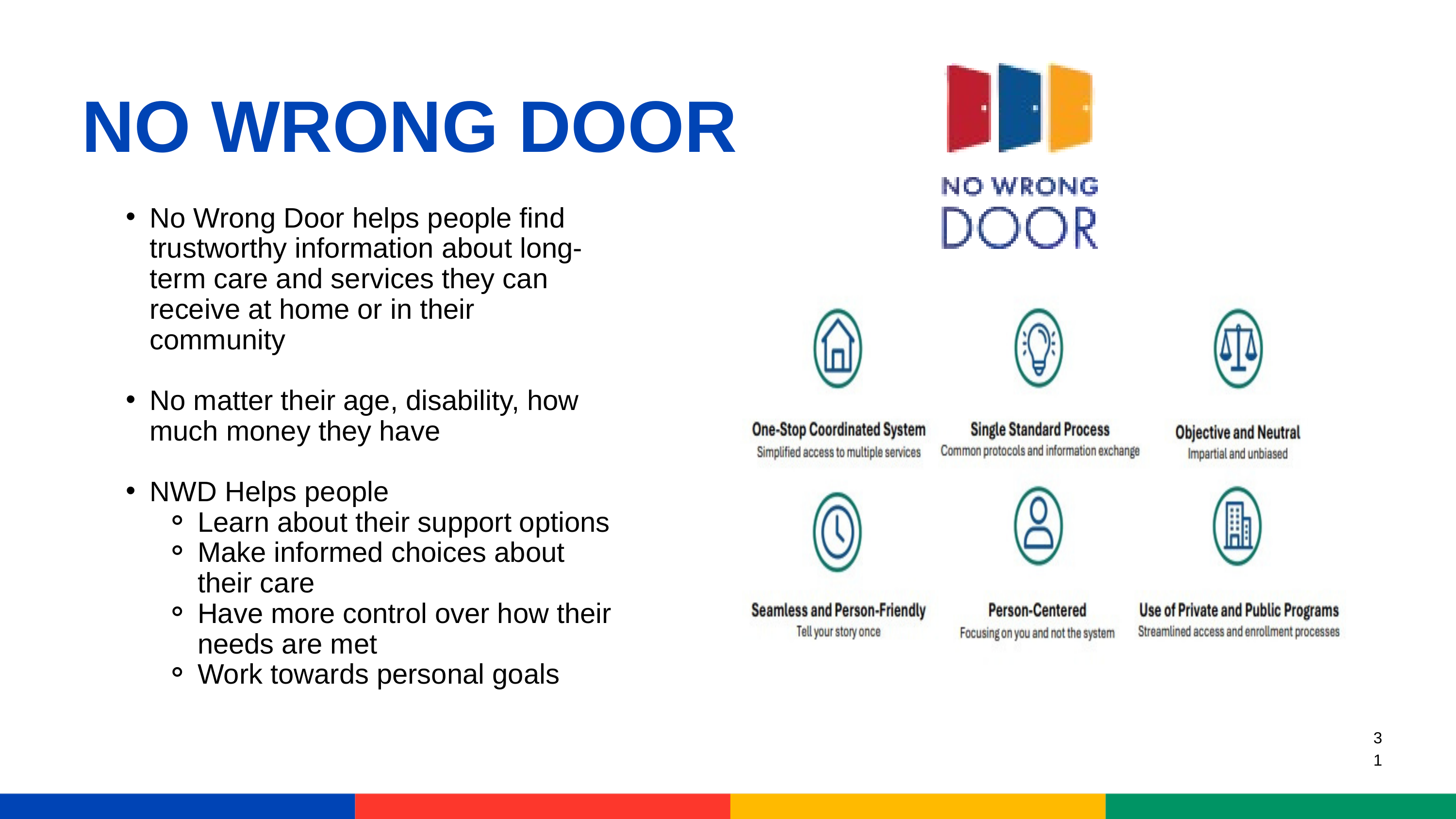

NO WRONG DOOR

No Wrong Door helps people find trustworthy information about long-term care and services they can receive at home or in their community

No matter their age, disability, how much money they have

NWD Helps people
Learn about their support options
Make informed choices about their care
Have more control over how their needs are met
Work towards personal goals

31